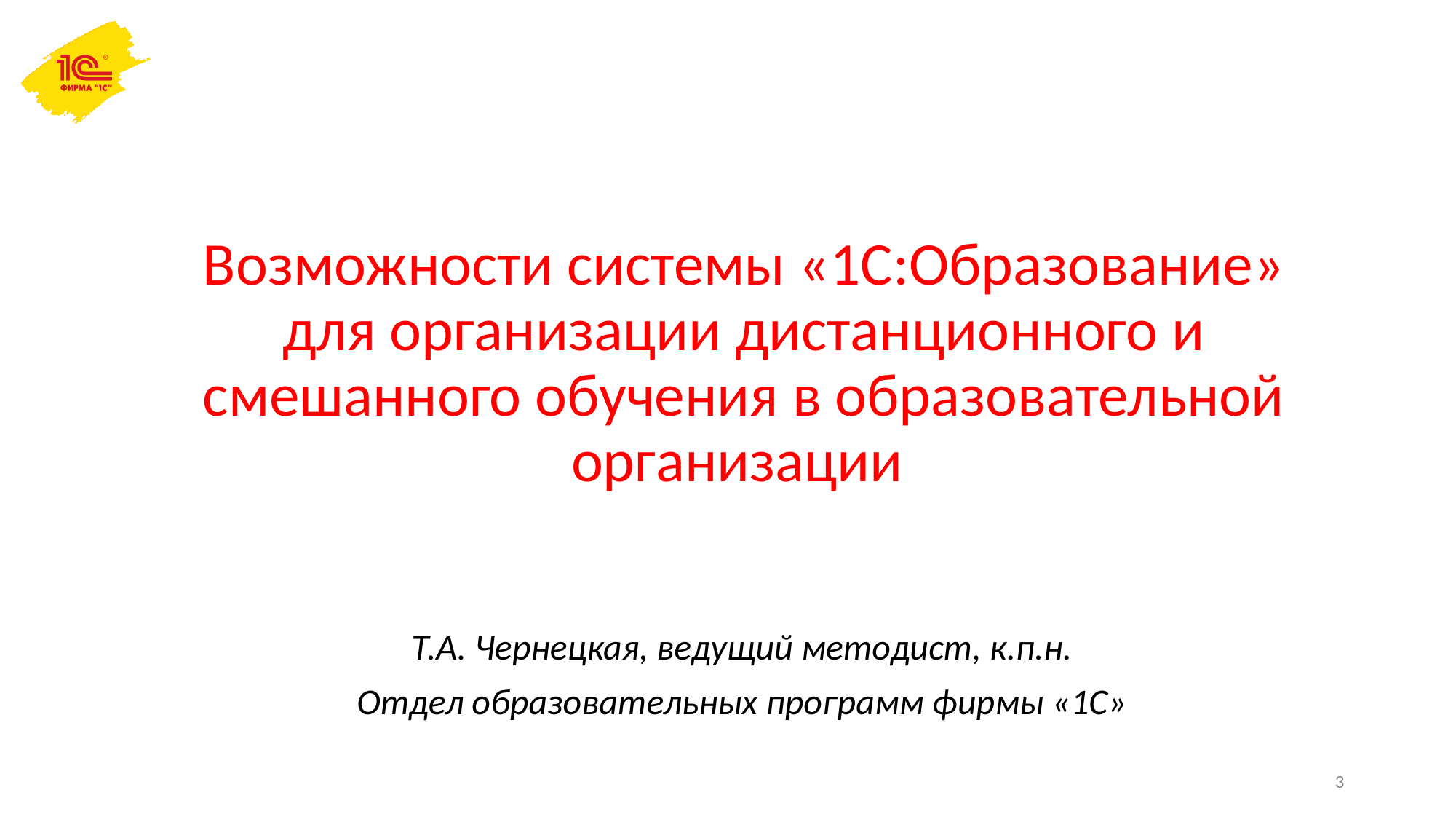

# Возможности системы «1С:Образование» для организации дистанционного и смешанного обучения в образовательной организации
Т.А. Чернецкая, ведущий методист, к.п.н.
Отдел образовательных программ фирмы «1С»

3